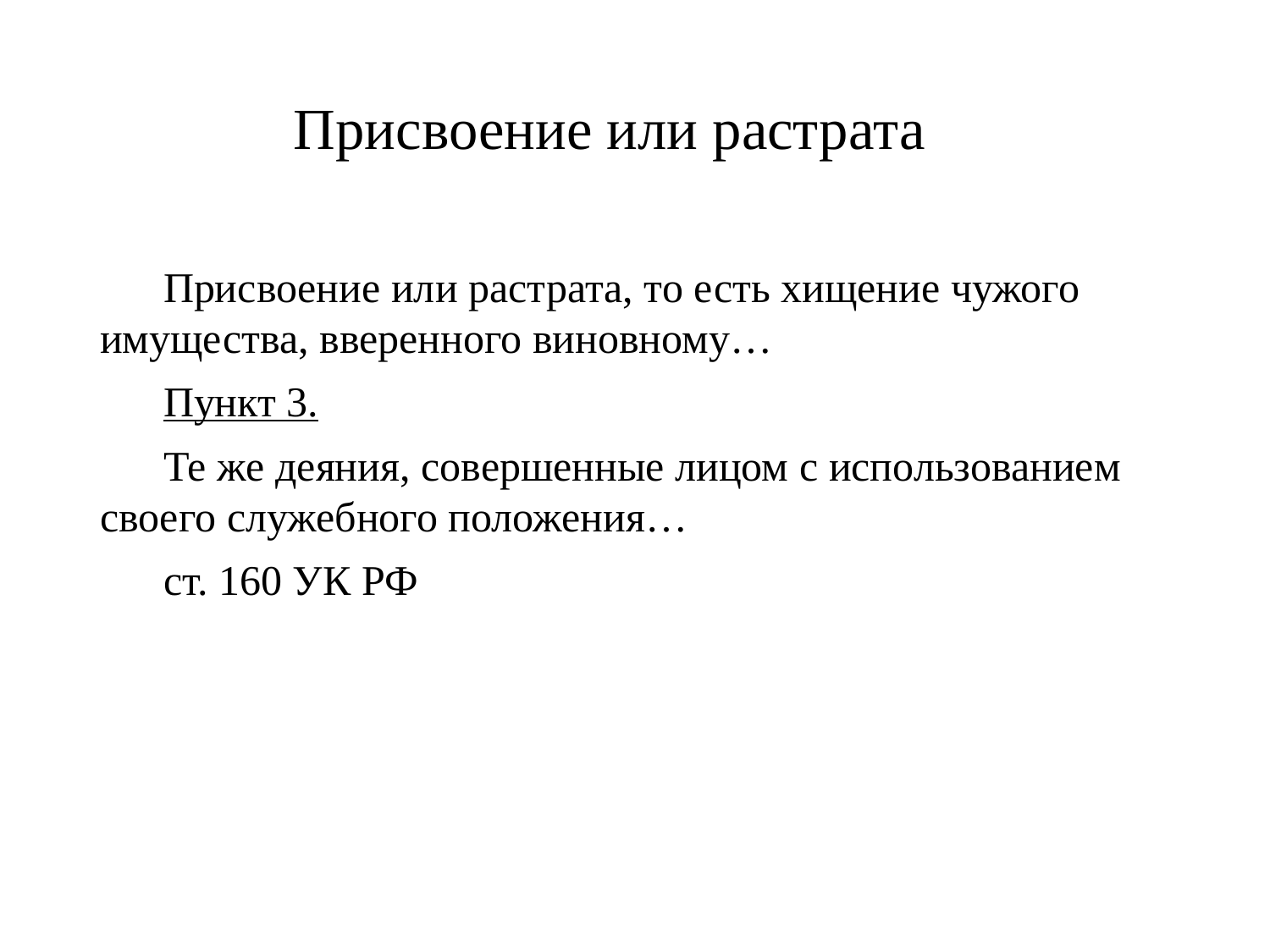

# Присвоение или растрата
Присвоение или растрата, то есть хищение чужого имущества, вверенного виновному…
Пункт 3.
Те же деяния, совершенные лицом с использованием своего служебного положения…
ст. 160 УК РФ